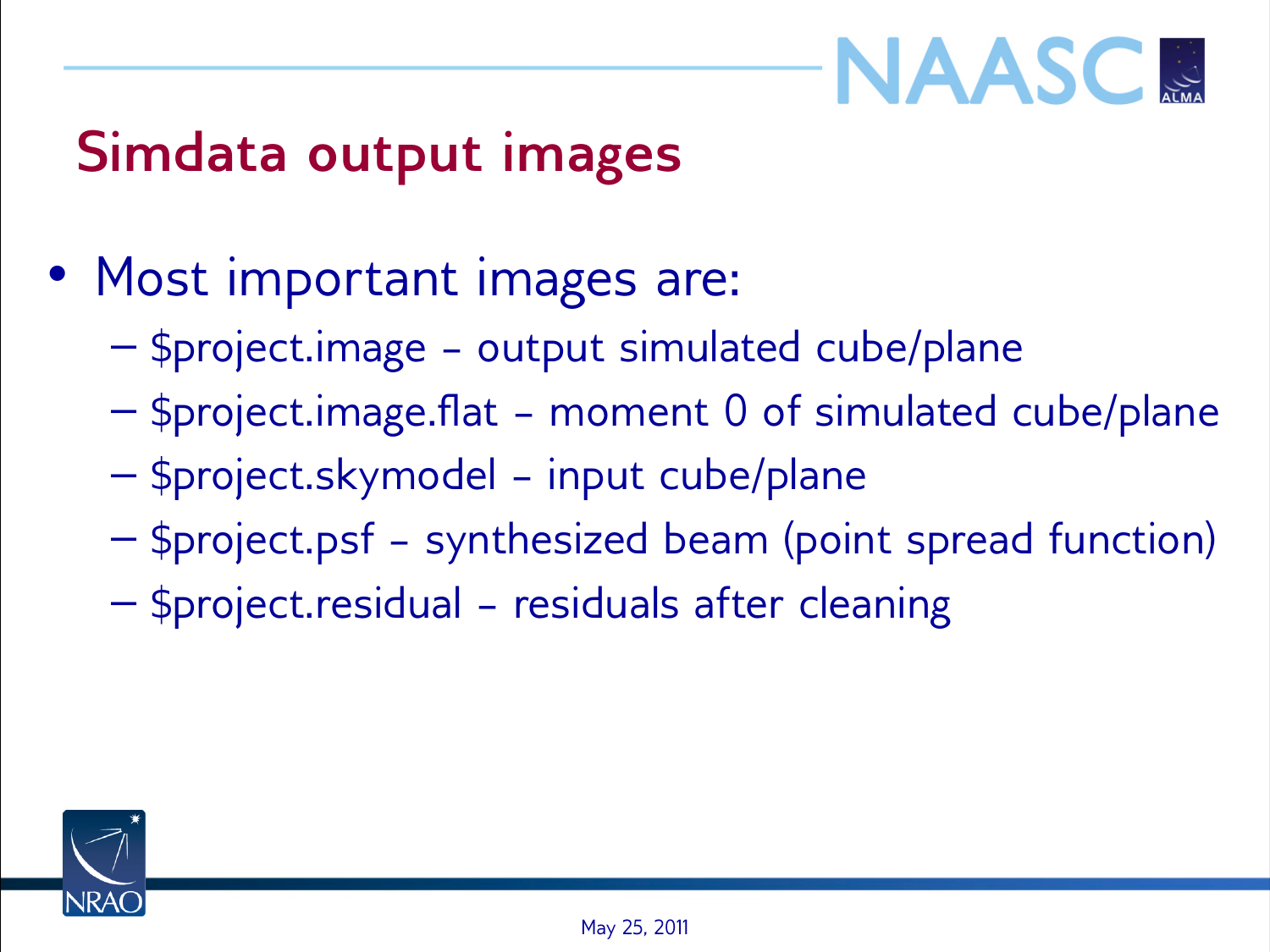

# Simdata output images
Most important images are:
$project.image – output simulated cube/plane
$project.image.flat – moment 0 of simulated cube/plane
$project.skymodel – input cube/plane
$project.psf – synthesized beam (point spread function)
$project.residual – residuals after cleaning

May 25, 2011